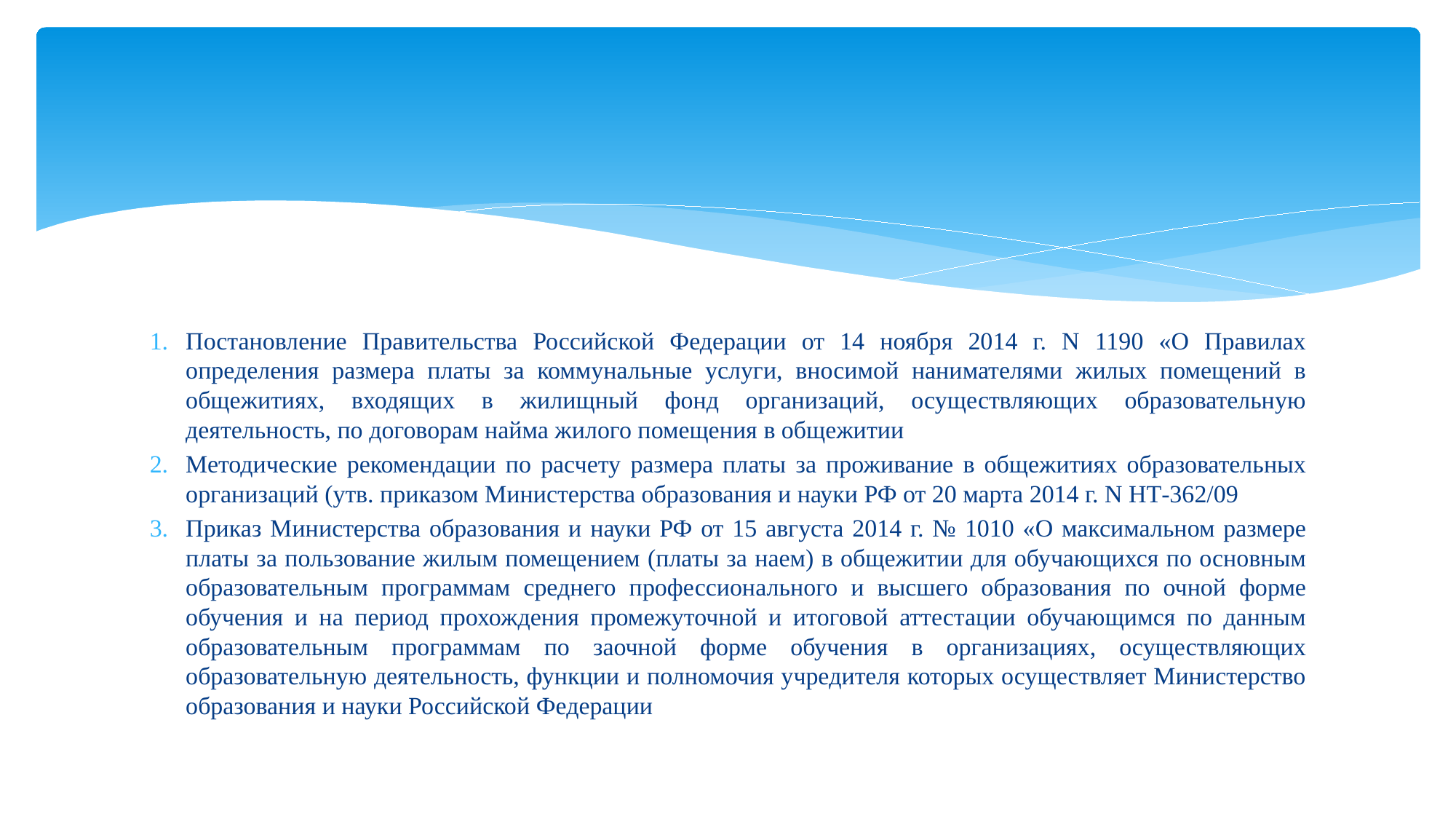

#
Постановление Правительства Российской Федерации от 14 ноября 2014 г. N 1190 «О Правилах определения размера платы за коммунальные услуги, вносимой нанимателями жилых помещений в общежитиях, входящих в жилищный фонд организаций, осуществляющих образовательную деятельность, по договорам найма жилого помещения в общежитии
Методические рекомендации по расчету размера платы за проживание в общежитиях образовательных организаций (утв. приказом Министерства образования и науки РФ от 20 марта 2014 г. N НТ-362/09
Приказ Министерства образования и науки РФ от 15 августа 2014 г. № 1010 «О максимальном размере платы за пользование жилым помещением (платы за наем) в общежитии для обучающихся по основным образовательным программам среднего профессионального и высшего образования по очной форме обучения и на период прохождения промежуточной и итоговой аттестации обучающимся по данным образовательным программам по заочной форме обучения в организациях, осуществляющих образовательную деятельность, функции и полномочия учредителя которых осуществляет Министерство образования и науки Российской Федерации